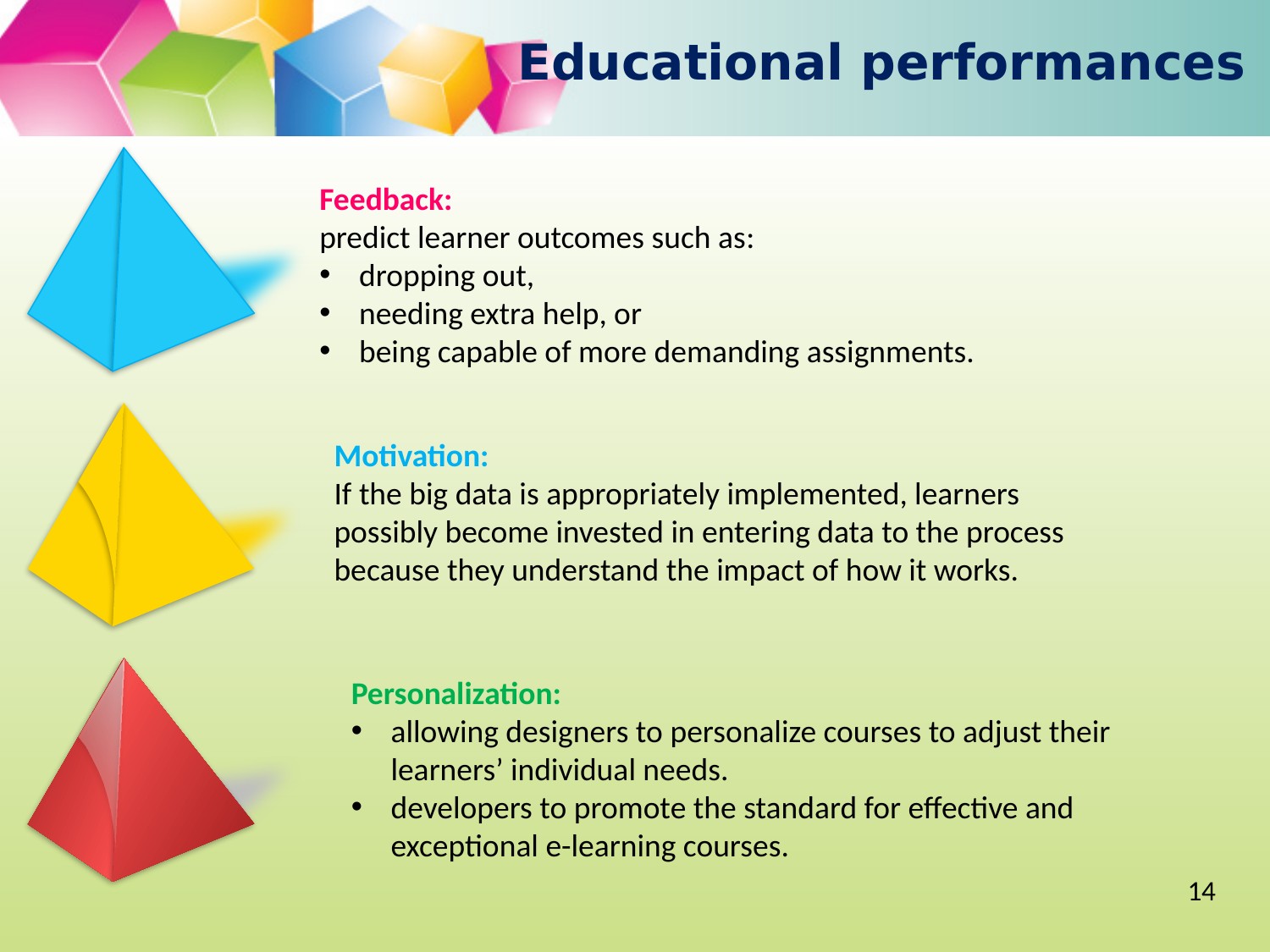

# Educational performances

Feedback:
predict learner outcomes such as:
dropping out,
needing extra help, or
being capable of more demanding assignments.

Motivation:
If the big data is appropriately implemented, learners possibly become invested in entering data to the process because they understand the impact of how it works.

Personalization:
allowing designers to personalize courses to adjust their learners’ individual needs.
developers to promote the standard for effective and exceptional e-learning courses.
14